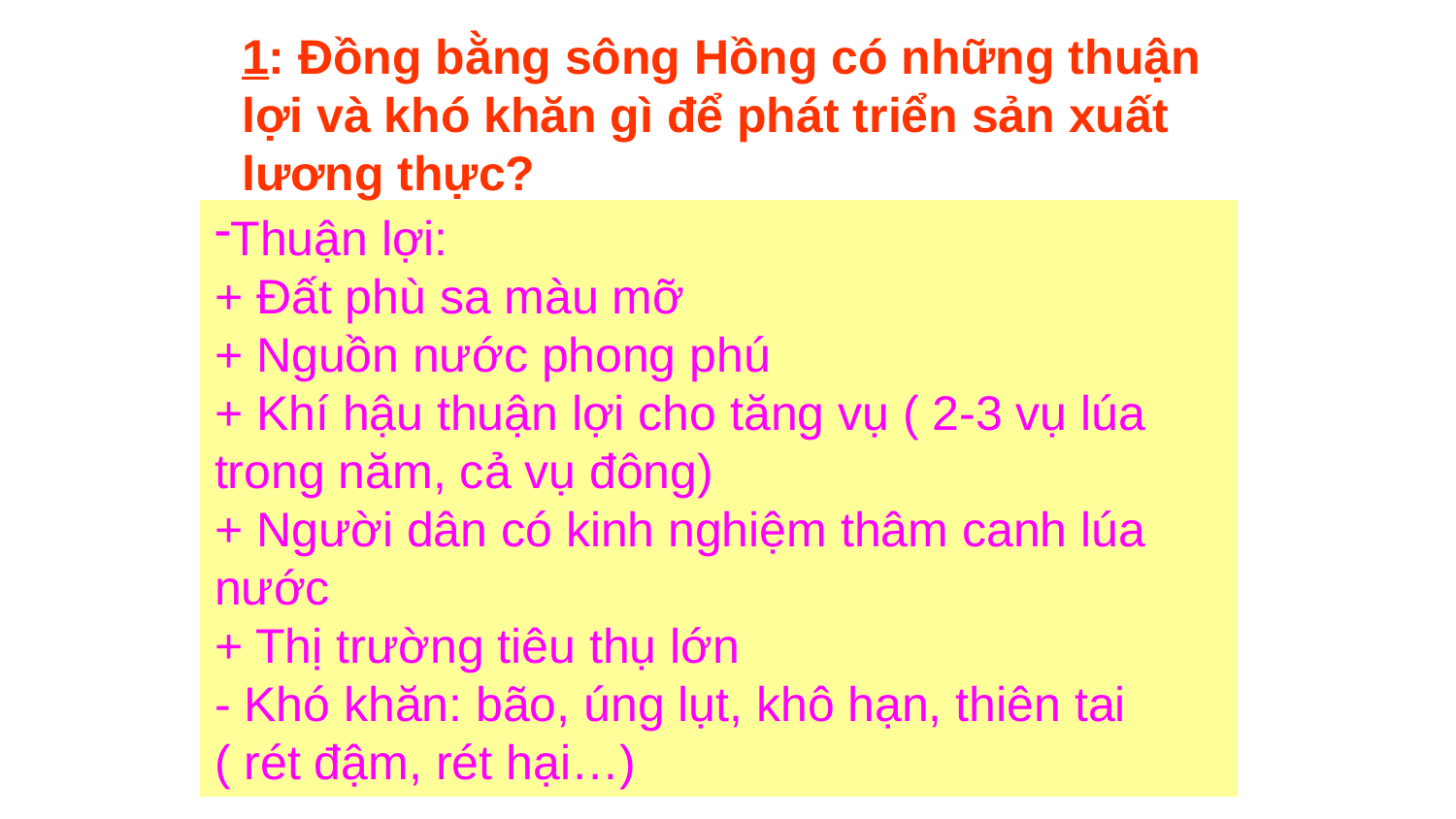

1: Đồng bằng sông Hồng có những thuận lợi và khó khăn gì để phát triển sản xuất lương thực?
Thuận lợi:
+ Đất phù sa màu mỡ
+ Nguồn nước phong phú
+ Khí hậu thuận lợi cho tăng vụ ( 2-3 vụ lúa trong năm, cả vụ đông)
+ Người dân có kinh nghiệm thâm canh lúa nước
+ Thị trường tiêu thụ lớn
- Khó khăn: bão, úng lụt, khô hạn, thiên tai ( rét đậm, rét hại…)